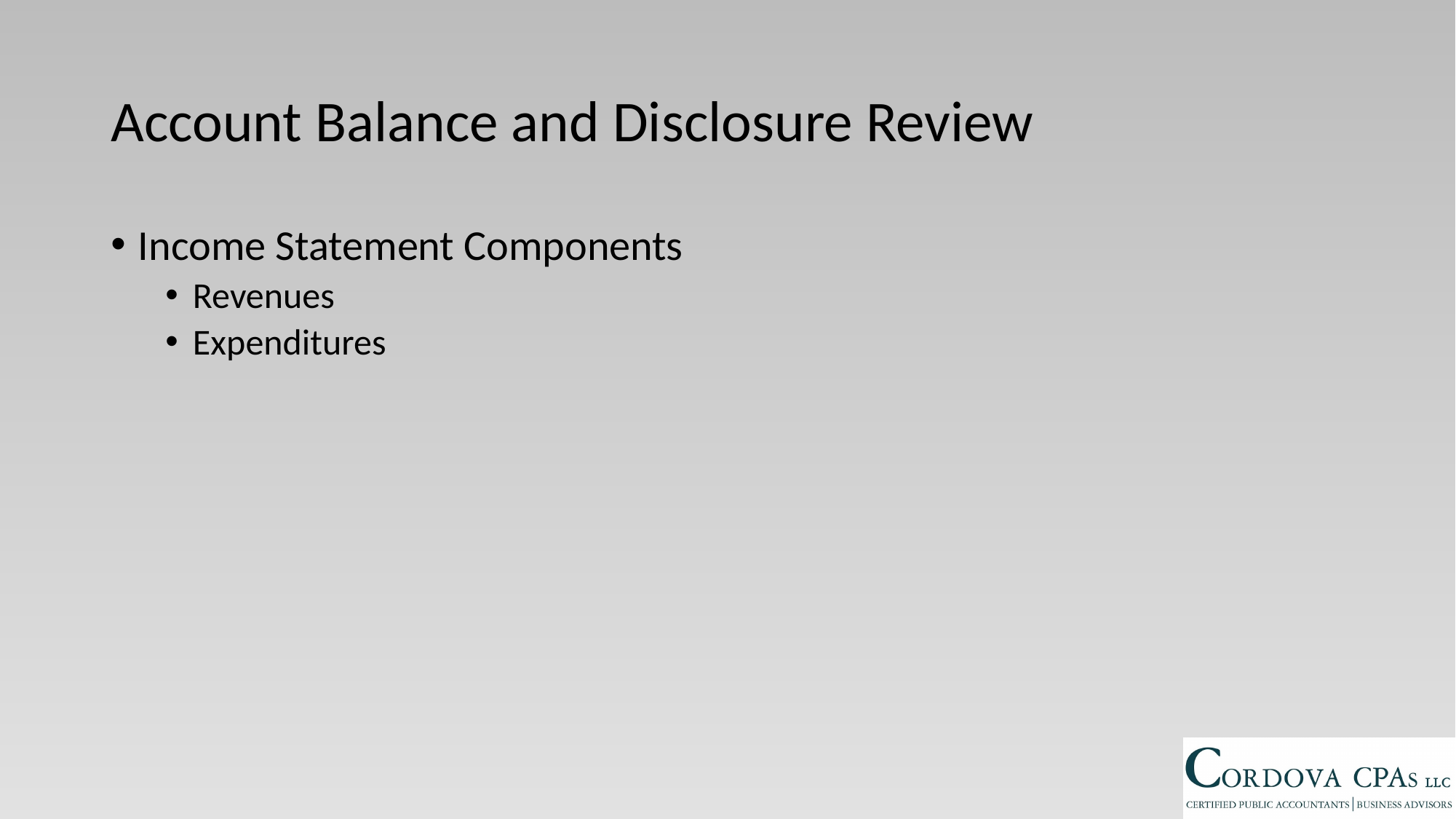

Account Balance and Disclosure Review
Income Statement Components
Revenues
Expenditures